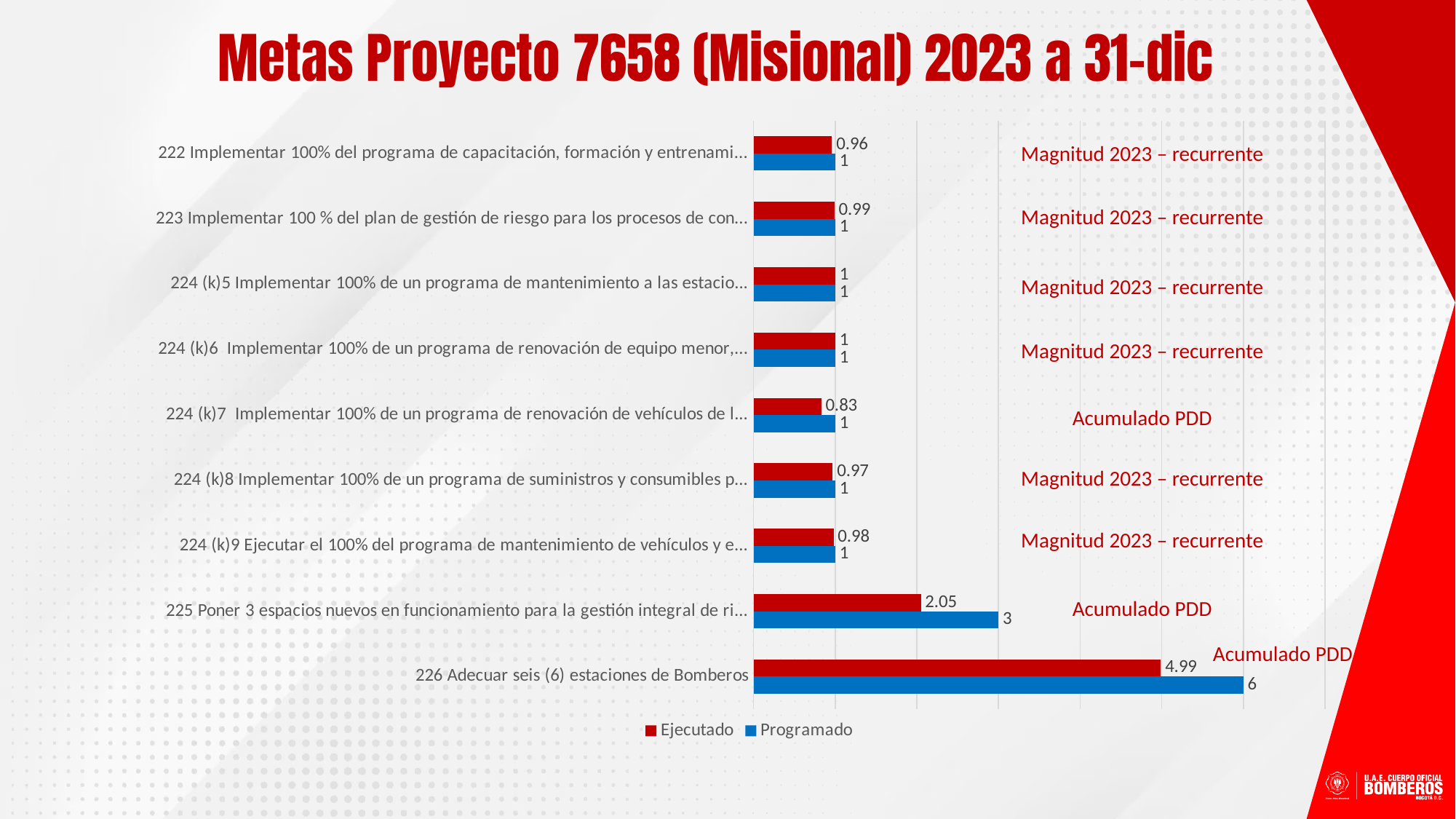

Metas Proyecto 7658 (Misional) 2023 a 31-dic

### Chart

| Category | Programado | Ejecutado |
|---|---|---|
| 226 Adecuar seis (6) estaciones de Bomberos | 6.0 | 4.99 |
| 225 Poner 3 espacios nuevos en funcionamiento para la gestión integral de riesgos, incendios, incidentes con materiales peligrosos y rescates en todas sus modalidades | 3.0 | 2.05 |
| 224 (k)9 Ejecutar el 100% del programa de mantenimiento de vehículos y equipo menor de la UAECOB | 1.0 | 0.98 |
| 224 (k)8 Implementar 100% de un programa de suministros y consumibles para la atención de emergencias en la UAECOB | 1.0 | 0.9700000000000001 |
| 224 (k)7  Implementar 100% de un programa de renovación de vehículos de la Unidad Administrativa Cuerpo Oficial de Bomberos de Bogotá | 1.0 | 0.8300000000000001 |
| 224 (k)6  Implementar 100% de un programa de renovación de equipo menor, herramientas, accesorios y elementos de protección personal en la UAECOB | 1.0 | 1.0 |
| 224 (k)5 Implementar 100% de un programa de mantenimiento a las estaciones de bomberos de Bogotá | 1.0 | 1.0 |
| 223 Implementar 100 % del plan de gestión de riesgo para los procesos de conocimiento y reducción en incendios, incidentes con materiales peligrosos y escenarios de riesgos | 1.0 | 0.99 |
| 222 Implementar 100% del programa de capacitación, formación y entrenamiento al personal uniformado de la Unidad Administrativa Cuerpo Oficial de Bomberos de Bogotá | 1.0 | 0.9600000000000001 |
Magnitud 2023 – recurrente
Magnitud 2023 – recurrente
Magnitud 2023 – recurrente
Magnitud 2023 – recurrente
Acumulado PDD
Magnitud 2023 – recurrente
Magnitud 2023 – recurrente
Acumulado PDD
Acumulado PDD